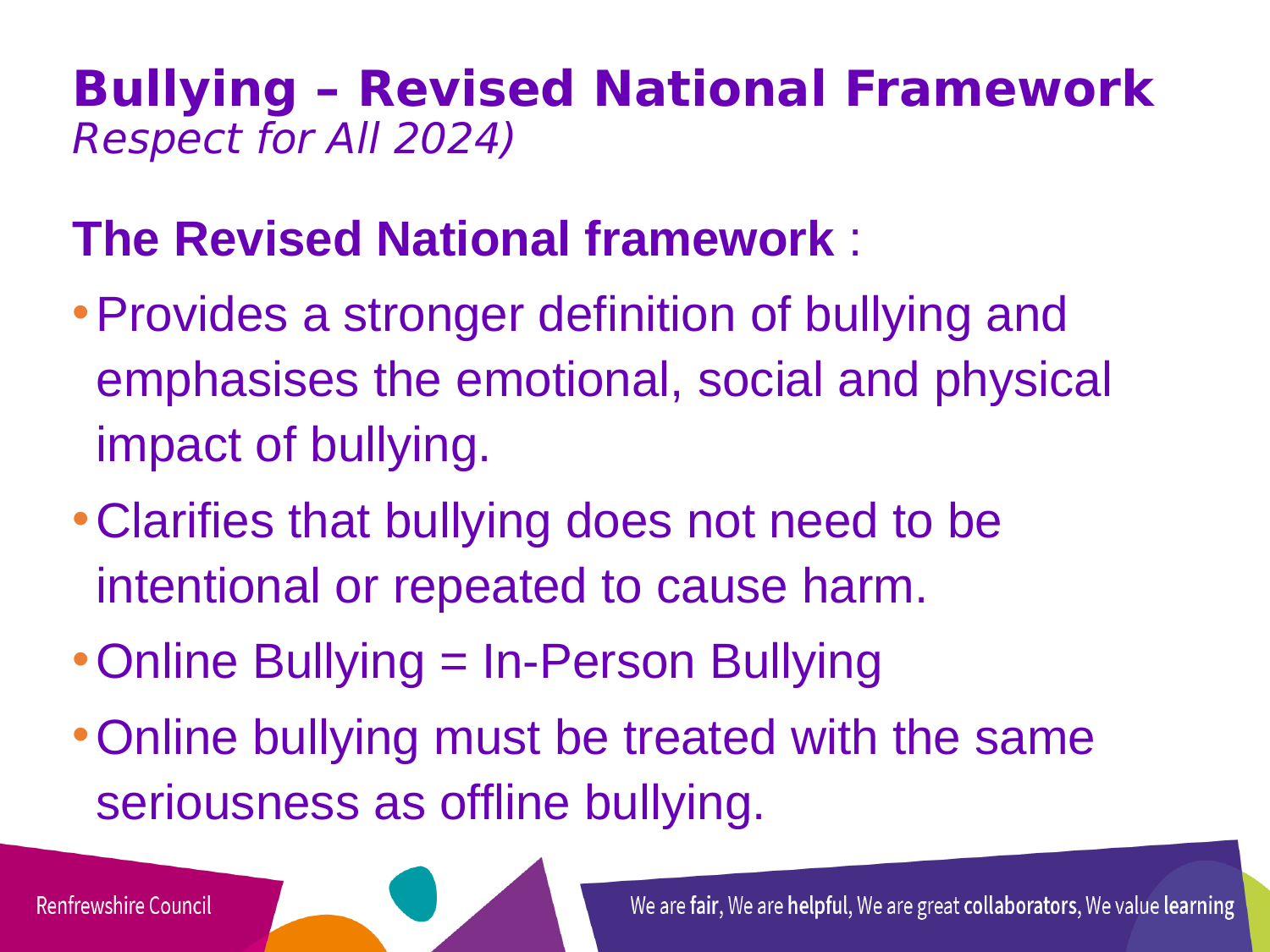

# Bullying – Revised National Framework Respect for All 2024)
The Revised National framework :
Provides a stronger definition of bullying and emphasises the emotional, social and physical impact of bullying.
Clarifies that bullying does not need to be intentional or repeated to cause harm.
Online Bullying = In‑Person Bullying
Online bullying must be treated with the same seriousness as offline bullying.